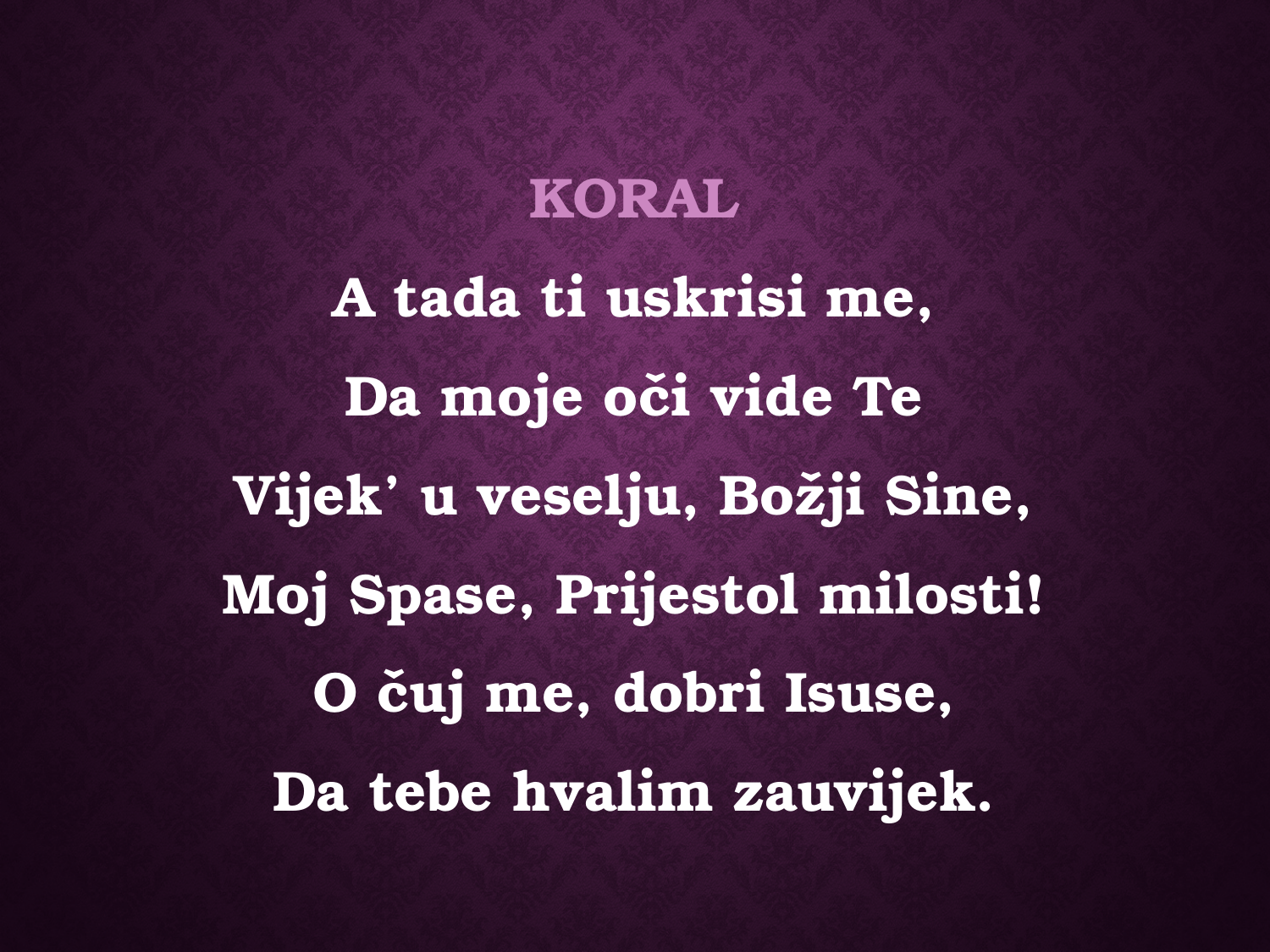

KORAL
A tada ti uskrisi me,
Da moje oči vide Te
Vijek’ u veselju, Božji Sine,
Moj Spase, Prijestol milosti!
O čuj me, dobri Isuse,
Da tebe hvalim zauvijek.